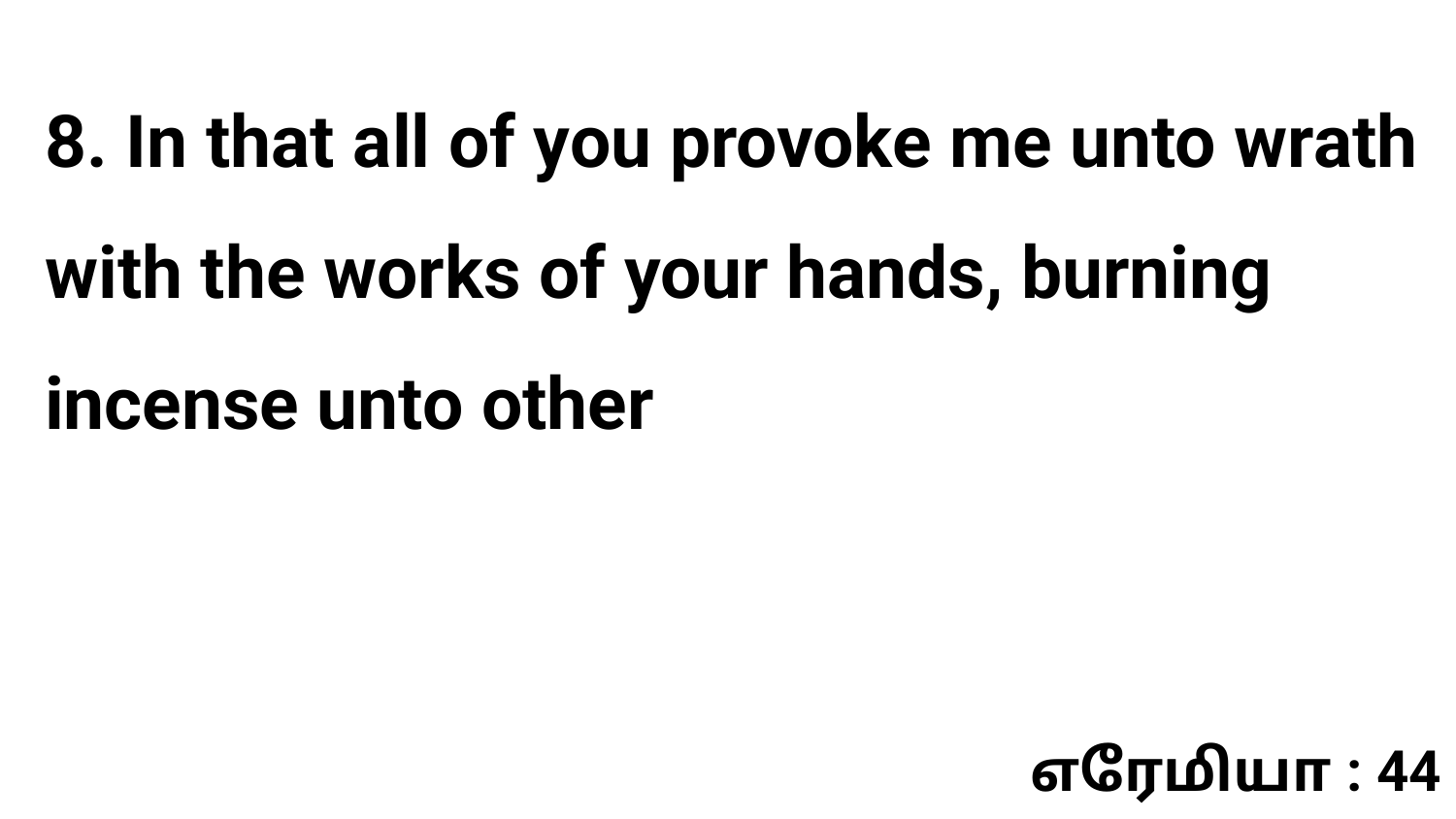

8. In that all of you provoke me unto wrath with the works of your hands, burning incense unto other
எரேமியா : 44